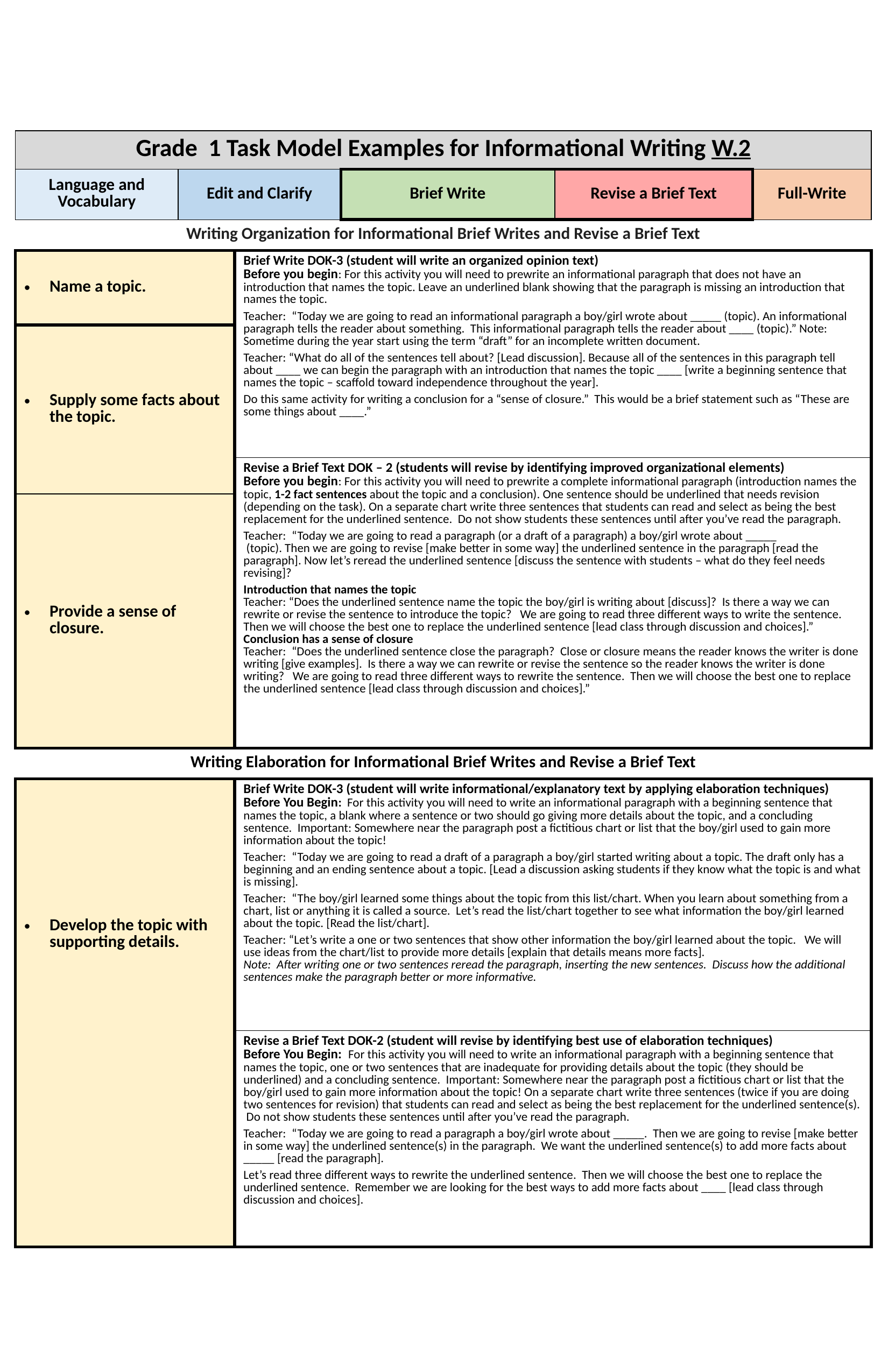

| Grade 1 Task Model Examples for Informational Writing W.2 |  |  |  |  |  |
| --- | --- | --- | --- | --- | --- |
| Language and Vocabulary | Edit and Clarify |  | Brief Write | Revise a Brief Text | Full-Write |
| Writing Organization for Informational Brief Writes and Revise a Brief Text |  |  |  |  |  |
| Name a topic. |  | Brief Write DOK-3 (student will write an organized opinion text) Before you begin: For this activity you will need to prewrite an informational paragraph that does not have an introduction that names the topic. Leave an underlined blank showing that the paragraph is missing an introduction that names the topic. Teacher: “Today we are going to read an informational paragraph a boy/girl wrote about \_\_\_\_\_ (topic). An informational paragraph tells the reader about something. This informational paragraph tells the reader about \_\_\_\_ (topic).” Note: Sometime during the year start using the term “draft” for an incomplete written document. Teacher: “What do all of the sentences tell about? [Lead discussion]. Because all of the sentences in this paragraph tell about \_\_\_\_ we can begin the paragraph with an introduction that names the topic \_\_\_\_ [write a beginning sentence that names the topic – scaffold toward independence throughout the year]. Do this same activity for writing a conclusion for a “sense of closure.” This would be a brief statement such as “These are some things about \_\_\_\_.” |  |  |  |
| Supply some facts about the topic. |  |  |  |  |  |
|  |  | Revise a Brief Text DOK – 2 (students will revise by identifying improved organizational elements) Before you begin: For this activity you will need to prewrite a complete informational paragraph (introduction names the topic, 1-2 fact sentences about the topic and a conclusion). One sentence should be underlined that needs revision (depending on the task). On a separate chart write three sentences that students can read and select as being the best replacement for the underlined sentence. Do not show students these sentences until after you’ve read the paragraph. Teacher: “Today we are going to read a paragraph (or a draft of a paragraph) a boy/girl wrote about \_\_\_\_\_ (topic). Then we are going to revise [make better in some way] the underlined sentence in the paragraph [read the paragraph]. Now let’s reread the underlined sentence [discuss the sentence with students – what do they feel needs revising]? Introduction that names the topic Teacher: “Does the underlined sentence name the topic the boy/girl is writing about [discuss]? Is there a way we can rewrite or revise the sentence to introduce the topic? We are going to read three different ways to write the sentence. Then we will choose the best one to replace the underlined sentence [lead class through discussion and choices].” Conclusion has a sense of closure Teacher: “Does the underlined sentence close the paragraph? Close or closure means the reader knows the writer is done writing [give examples]. Is there a way we can rewrite or revise the sentence so the reader knows the writer is done writing? We are going to read three different ways to rewrite the sentence. Then we will choose the best one to replace the underlined sentence [lead class through discussion and choices].” |  |  |  |
| Provide a sense of closure. |  |  |  |  |  |
| Writing Elaboration for Informational Brief Writes and Revise a Brief Text |  |  |  |  |  |
| Develop the topic with supporting details. |  | Brief Write DOK-3 (student will write informational/explanatory text by applying elaboration techniques) Before You Begin: For this activity you will need to write an informational paragraph with a beginning sentence that names the topic, a blank where a sentence or two should go giving more details about the topic, and a concluding sentence. Important: Somewhere near the paragraph post a fictitious chart or list that the boy/girl used to gain more information about the topic!   Teacher: “Today we are going to read a draft of a paragraph a boy/girl started writing about a topic. The draft only has a beginning and an ending sentence about a topic. [Lead a discussion asking students if they know what the topic is and what is missing].   Teacher: “The boy/girl learned some things about the topic from this list/chart. When you learn about something from a chart, list or anything it is called a source. Let’s read the list/chart together to see what information the boy/girl learned about the topic. [Read the list/chart].   Teacher: “Let’s write a one or two sentences that show other information the boy/girl learned about the topic. We will use ideas from the chart/list to provide more details [explain that details means more facts]. Note: After writing one or two sentences reread the paragraph, inserting the new sentences. Discuss how the additional sentences make the paragraph better or more informative. |  |  |  |
|  |  | Revise a Brief Text DOK-2 (student will revise by identifying best use of elaboration techniques) Before You Begin: For this activity you will need to write an informational paragraph with a beginning sentence that names the topic, one or two sentences that are inadequate for providing details about the topic (they should be underlined) and a concluding sentence. Important: Somewhere near the paragraph post a fictitious chart or list that the boy/girl used to gain more information about the topic! On a separate chart write three sentences (twice if you are doing two sentences for revision) that students can read and select as being the best replacement for the underlined sentence(s). Do not show students these sentences until after you’ve read the paragraph. Teacher: “Today we are going to read a paragraph a boy/girl wrote about \_\_\_\_\_. Then we are going to revise [make better in some way] the underlined sentence(s) in the paragraph. We want the underlined sentence(s) to add more facts about \_\_\_\_\_ [read the paragraph]. Let’s read three different ways to rewrite the underlined sentence. Then we will choose the best one to replace the underlined sentence. Remember we are looking for the best ways to add more facts about \_\_\_\_ [lead class through discussion and choices]. |  |  |  |